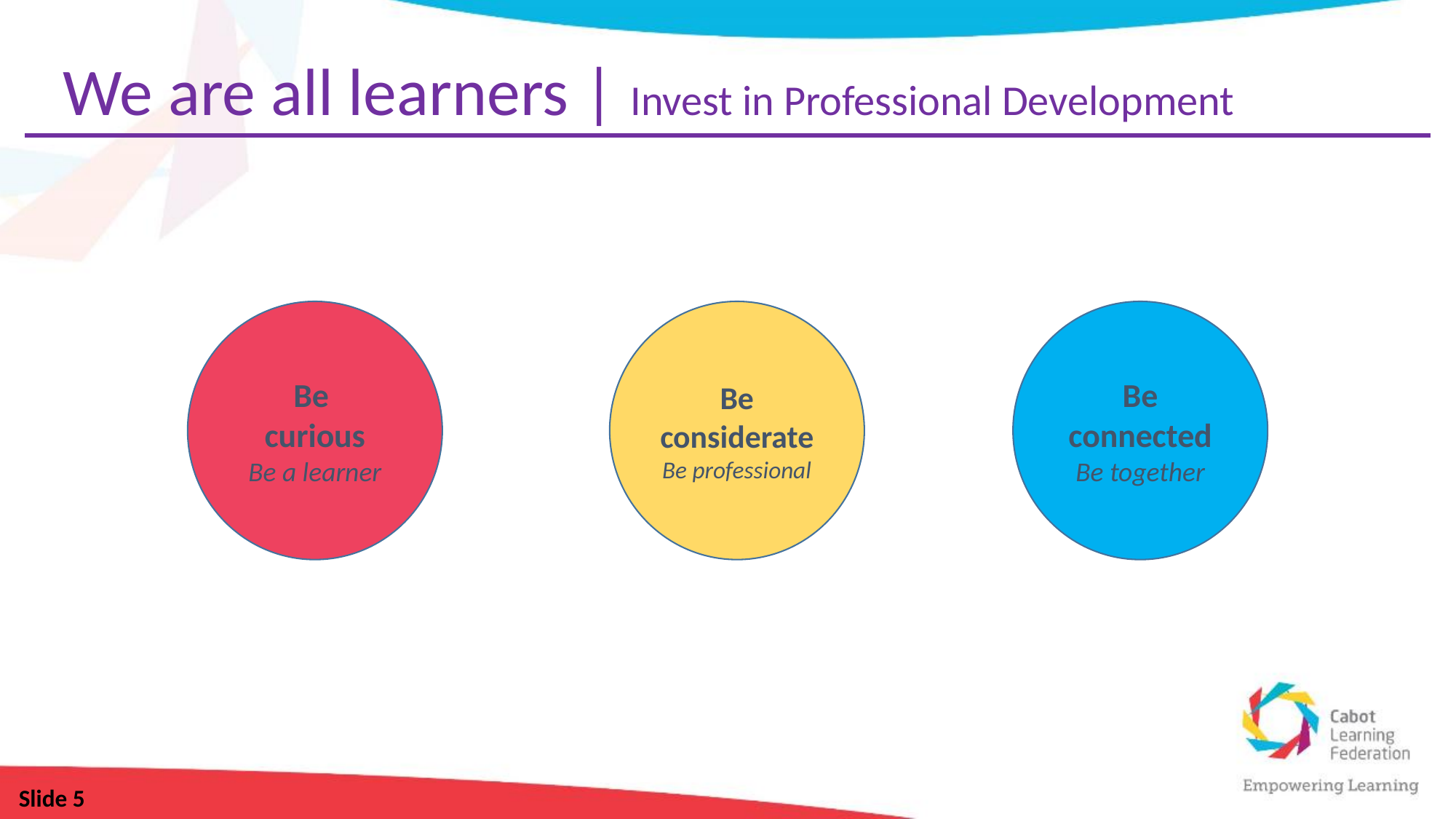

We are all learners | Invest in Professional Development
Be
curious
Be a learner
Be considerate
Be professional
Be connected
Be together
Slide 5